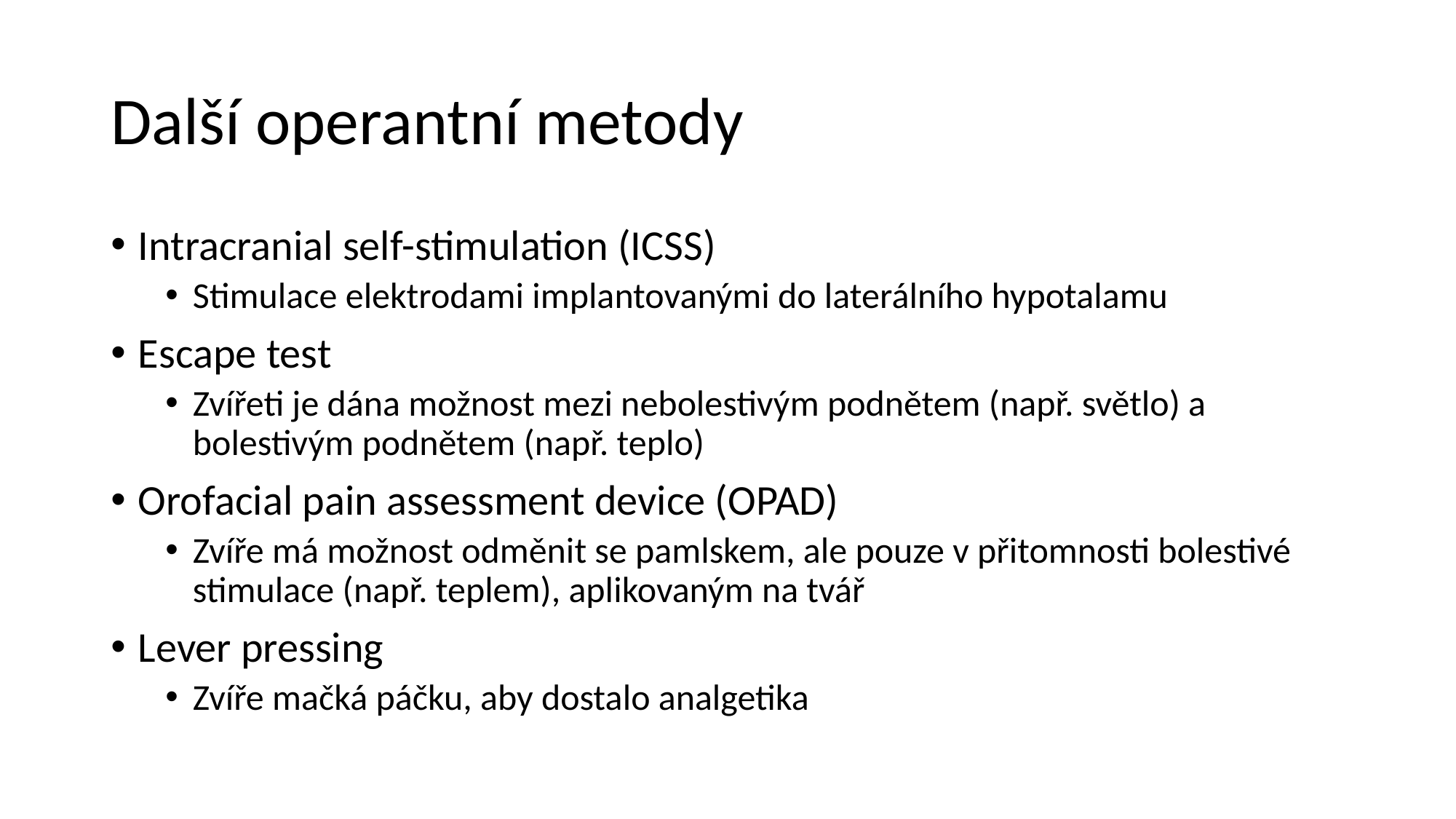

# Další operantní metody
Intracranial self-stimulation (ICSS)
Stimulace elektrodami implantovanými do laterálního hypotalamu
Escape test
Zvířeti je dána možnost mezi nebolestivým podnětem (např. světlo) a bolestivým podnětem (např. teplo)
Orofacial pain assessment device (OPAD)
Zvíře má možnost odměnit se pamlskem, ale pouze v přitomnosti bolestivé stimulace (např. teplem), aplikovaným na tvář
Lever pressing
Zvíře mačká páčku, aby dostalo analgetika